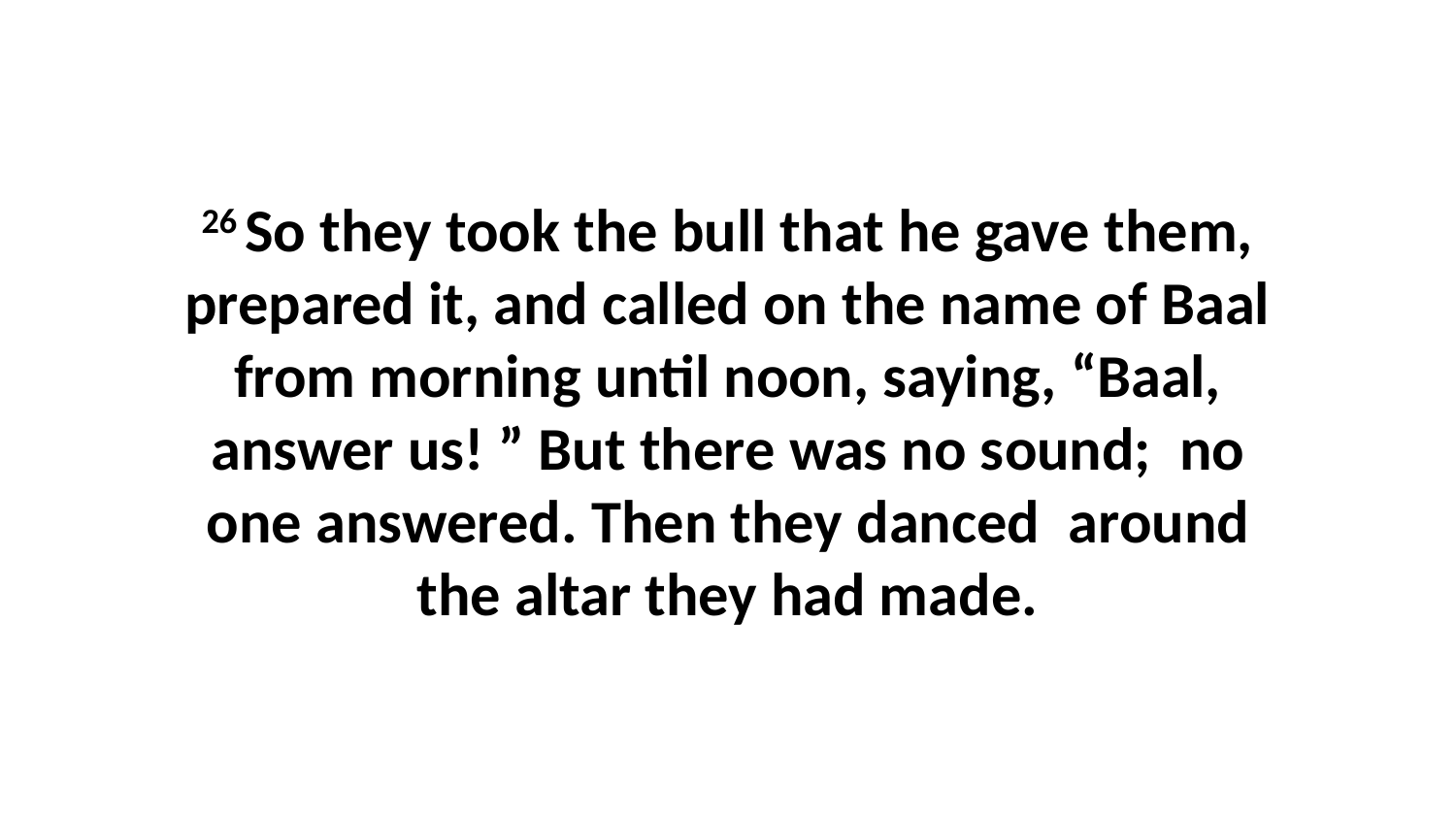

26 So they took the bull that he gave them, prepared it, and called on the name of Baal from morning until noon, saying, “Baal, answer us! ” But there was no sound;  no one answered. Then they danced  around the altar they had made.